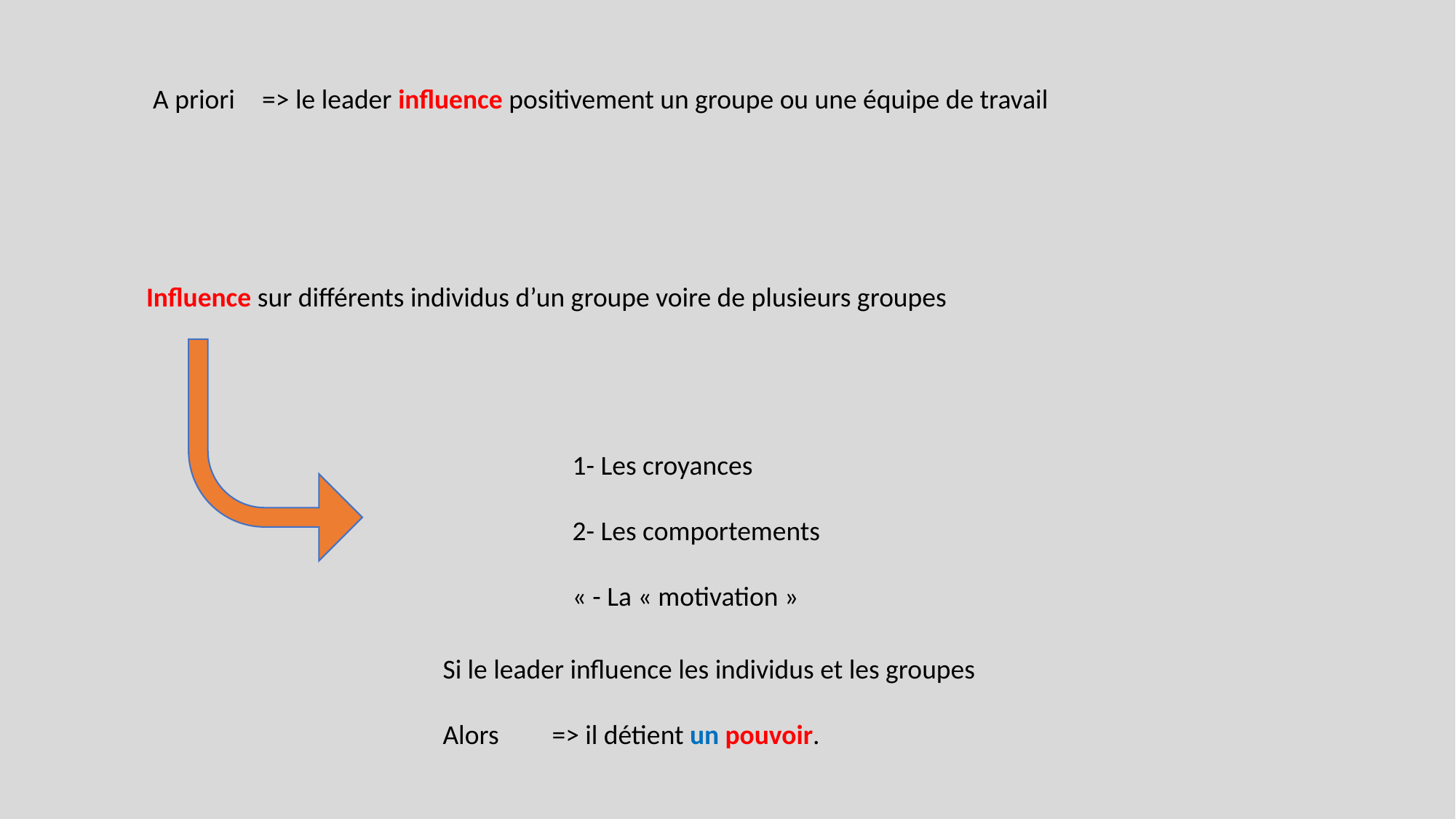

A priori	=> le leader influence positivement un groupe ou une équipe de travail
Influence sur différents individus d’un groupe voire de plusieurs groupes

1- Les croyances
2- Les comportements
« - La « motivation »
Si le leader influence les individus et les groupes

Alors 	=> il détient un pouvoir.